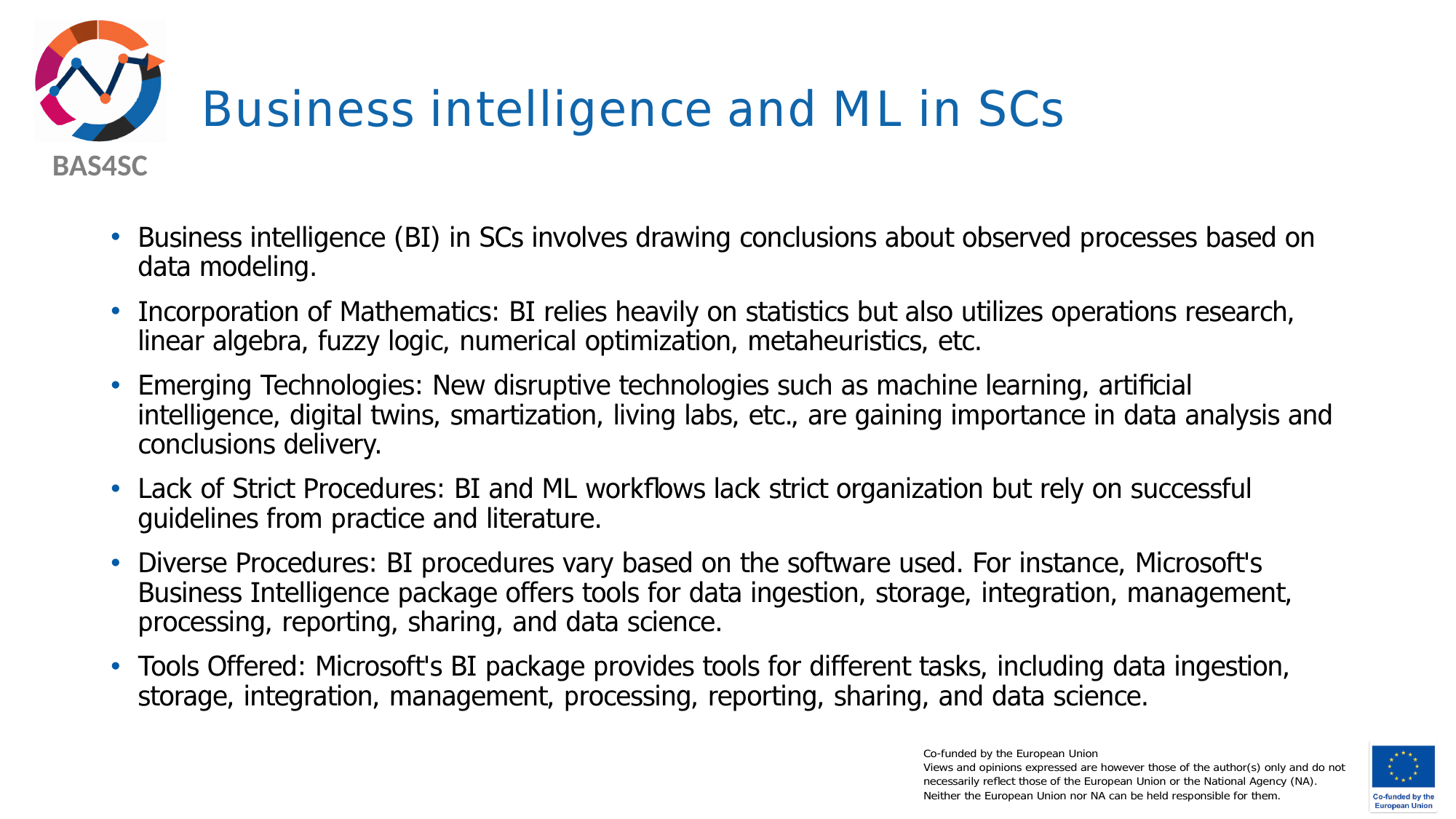

# Business intelligence and ML in SCs
Business intelligence (BI) in SCs involves drawing conclusions about observed processes based on data modeling.
Incorporation of Mathematics: BI relies heavily on statistics but also utilizes operations research, linear algebra, fuzzy logic, numerical optimization, metaheuristics, etc.
Emerging Technologies: New disruptive technologies such as machine learning, artificial intelligence, digital twins, smartization, living labs, etc., are gaining importance in data analysis and conclusions delivery.
Lack of Strict Procedures: BI and ML workflows lack strict organization but rely on successful guidelines from practice and literature.
Diverse Procedures: BI procedures vary based on the software used. For instance, Microsoft's Business Intelligence package offers tools for data ingestion, storage, integration, management, processing, reporting, sharing, and data science.
Tools Offered: Microsoft's BI package provides tools for different tasks, including data ingestion, storage, integration, management, processing, reporting, sharing, and data science.